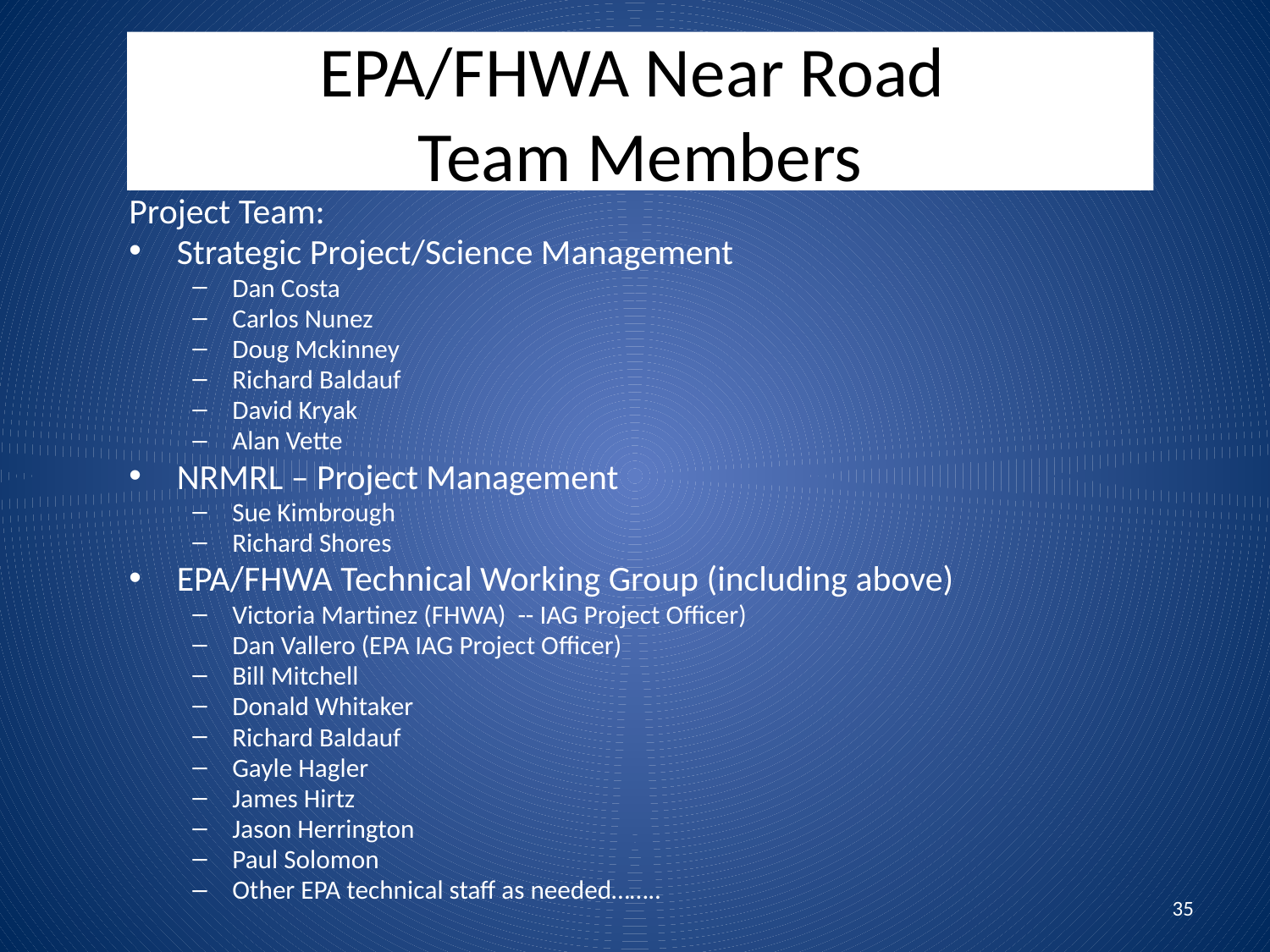

# EPA/FHWA Near Road Team Members
Project Team:
Strategic Project/Science Management
Dan Costa
Carlos Nunez
Doug Mckinney
Richard Baldauf
David Kryak
Alan Vette
NRMRL – Project Management
Sue Kimbrough
Richard Shores
EPA/FHWA Technical Working Group (including above)
Victoria Martinez (FHWA)  -- IAG Project Officer)
Dan Vallero (EPA IAG Project Officer)
Bill Mitchell
Donald Whitaker
Richard Baldauf
Gayle Hagler
James Hirtz
Jason Herrington
Paul Solomon
Other EPA technical staff as needed……..
35